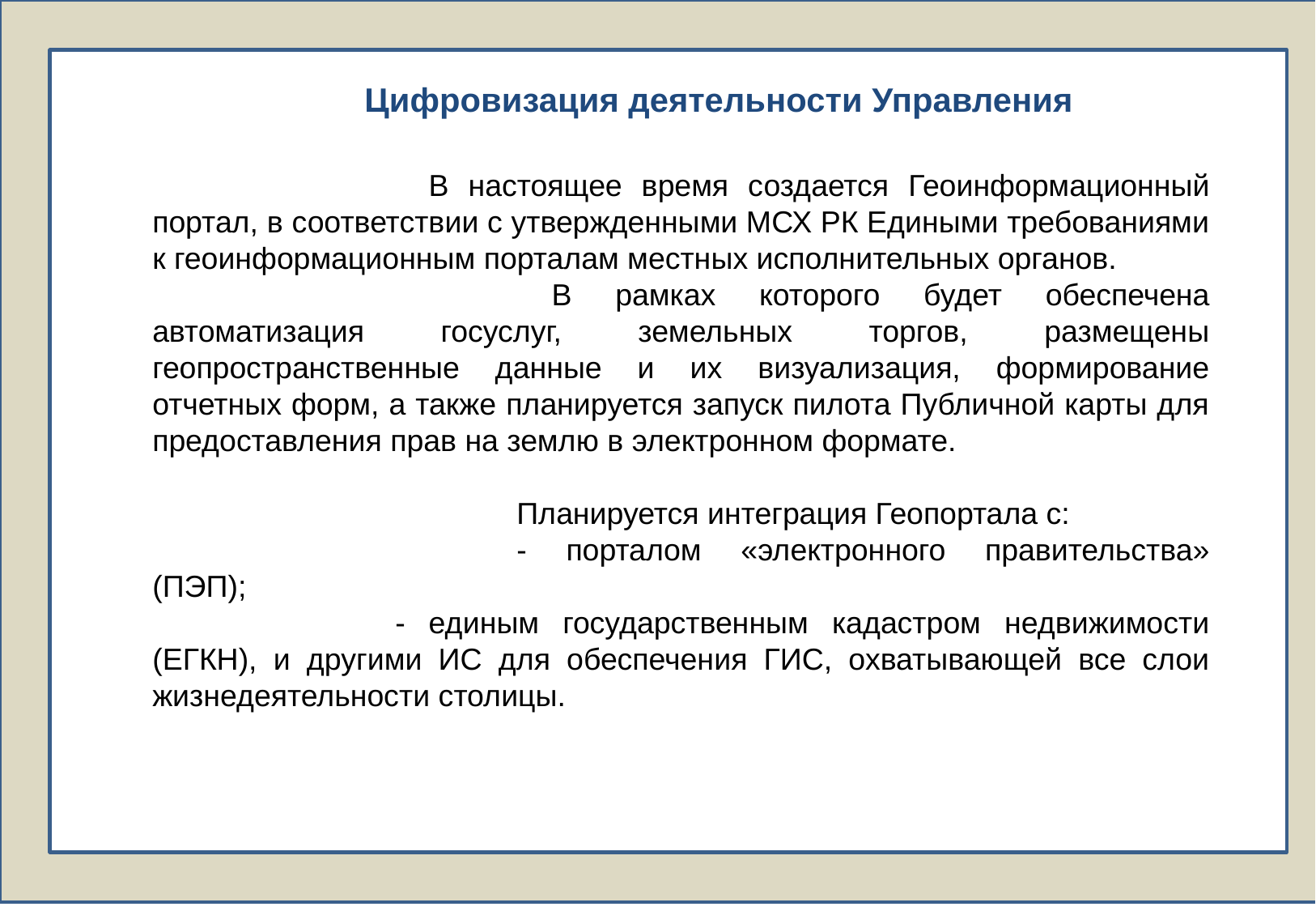

Цифровизация деятельности Управления

   		В настоящее время создается Геоинформационный портал, в соответствии с утвержденными МСХ РК Едиными требованиями к геоинформационным порталам местных исполнительных органов.
 			В рамках которого будет обеспечена автоматизация госуслуг, земельных торгов, размещены геопространственные данные и их визуализация, формирование отчетных форм, а также планируется запуск пилота Публичной карты для предоставления прав на землю в электронном формате.

			Планируется интеграция Геопортала с:
			- порталом «электронного правительства» (ПЭП);
		- единым государственным кадастром недвижимости (ЕГКН), и другими ИС для обеспечения ГИС, охватывающей все слои жизнедеятельности столицы.

13